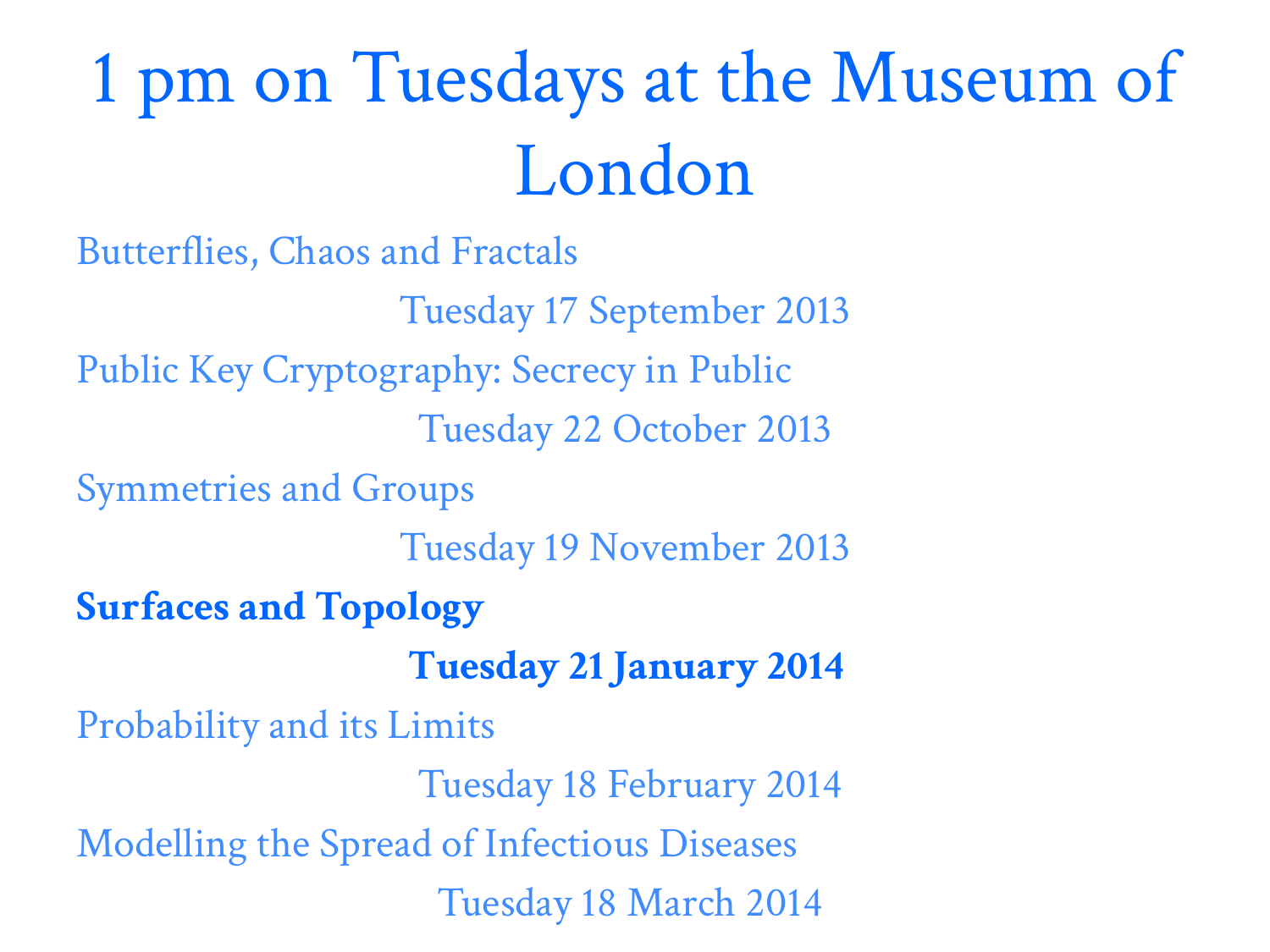

# 1 pm on Tuesdays at the Museum of London
Butterflies, Chaos and Fractals
Tuesday 17 September 2013
Public Key Cryptography: Secrecy in Public
Tuesday 22 October 2013
Symmetries and Groups
Tuesday 19 November 2013
Surfaces and Topology
Tuesday 21 January 2014
Probability and its Limits
Tuesday 18 February 2014
Modelling the Spread of Infectious Diseases
Tuesday 18 March 2014